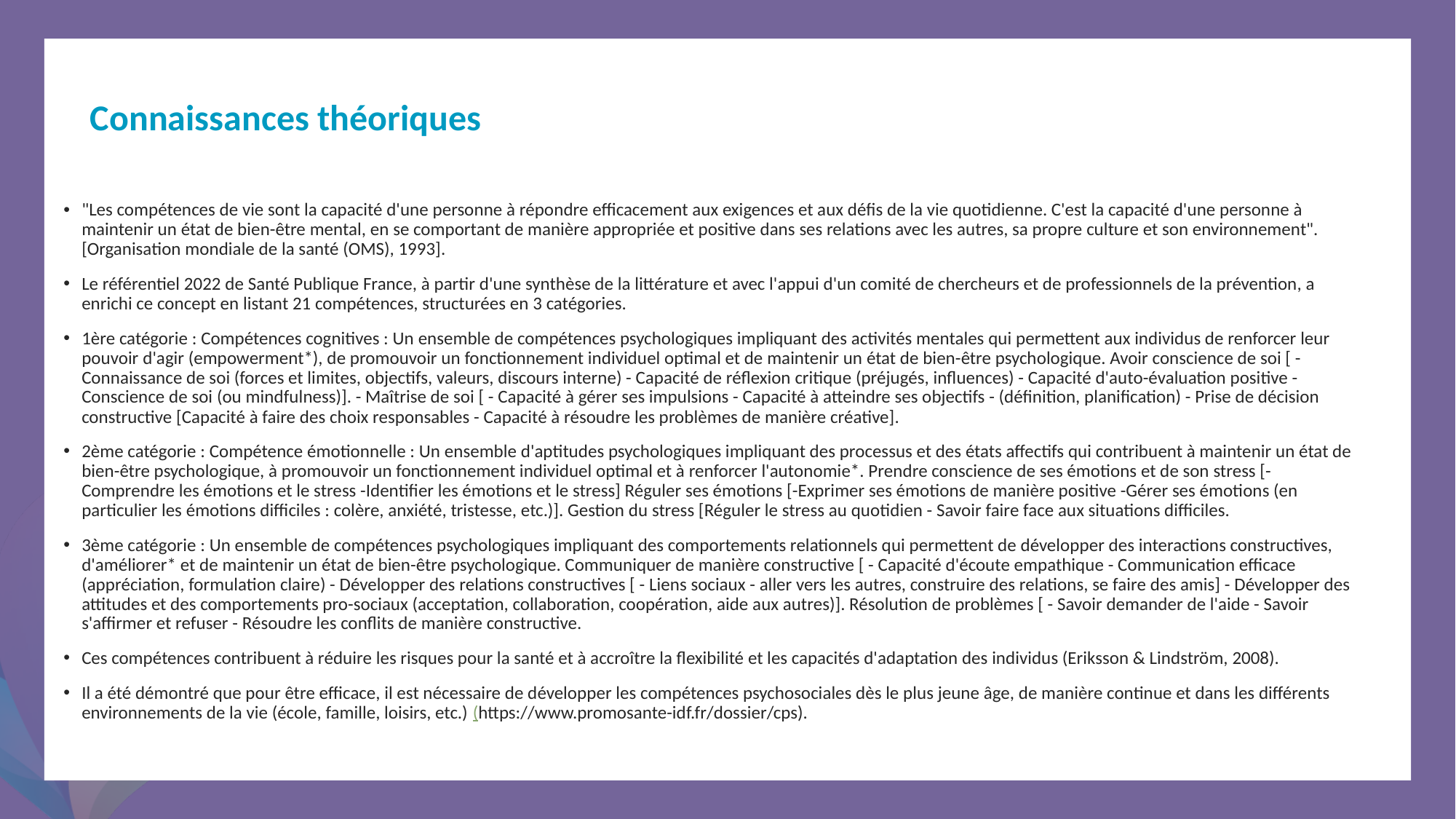

Connaissances théoriques
"Les compétences de vie sont la capacité d'une personne à répondre efficacement aux exigences et aux défis de la vie quotidienne. C'est la capacité d'une personne à maintenir un état de bien-être mental, en se comportant de manière appropriée et positive dans ses relations avec les autres, sa propre culture et son environnement". [Organisation mondiale de la santé (OMS), 1993].
Le référentiel 2022 de Santé Publique France, à partir d'une synthèse de la littérature et avec l'appui d'un comité de chercheurs et de professionnels de la prévention, a enrichi ce concept en listant 21 compétences, structurées en 3 catégories.
1ère catégorie : Compétences cognitives : Un ensemble de compétences psychologiques impliquant des activités mentales qui permettent aux individus de renforcer leur pouvoir d'agir (empowerment*), de promouvoir un fonctionnement individuel optimal et de maintenir un état de bien-être psychologique. Avoir conscience de soi [ - Connaissance de soi (forces et limites, objectifs, valeurs, discours interne) - Capacité de réflexion critique (préjugés, influences) - Capacité d'auto-évaluation positive - Conscience de soi (ou mindfulness)]. - Maîtrise de soi [ - Capacité à gérer ses impulsions - Capacité à atteindre ses objectifs - (définition, planification) - Prise de décision constructive [Capacité à faire des choix responsables - Capacité à résoudre les problèmes de manière créative].
2ème catégorie : Compétence émotionnelle : Un ensemble d'aptitudes psychologiques impliquant des processus et des états affectifs qui contribuent à maintenir un état de bien-être psychologique, à promouvoir un fonctionnement individuel optimal et à renforcer l'autonomie*. Prendre conscience de ses émotions et de son stress [-Comprendre les émotions et le stress -Identifier les émotions et le stress] Réguler ses émotions [-Exprimer ses émotions de manière positive -Gérer ses émotions (en particulier les émotions difficiles : colère, anxiété, tristesse, etc.)]. Gestion du stress [Réguler le stress au quotidien - Savoir faire face aux situations difficiles.
3ème catégorie : Un ensemble de compétences psychologiques impliquant des comportements relationnels qui permettent de développer des interactions constructives, d'améliorer* et de maintenir un état de bien-être psychologique. Communiquer de manière constructive [ - Capacité d'écoute empathique - Communication efficace (appréciation, formulation claire) - Développer des relations constructives [ - Liens sociaux - aller vers les autres, construire des relations, se faire des amis] - Développer des attitudes et des comportements pro-sociaux (acceptation, collaboration, coopération, aide aux autres)]. Résolution de problèmes [ - Savoir demander de l'aide - Savoir s'affirmer et refuser - Résoudre les conflits de manière constructive.
Ces compétences contribuent à réduire les risques pour la santé et à accroître la flexibilité et les capacités d'adaptation des individus (Eriksson & Lindström, 2008).
Il a été démontré que pour être efficace, il est nécessaire de développer les compétences psychosociales dès le plus jeune âge, de manière continue et dans les différents environnements de la vie (école, famille, loisirs, etc.) (https://www.promosante-idf.fr/dossier/cps).